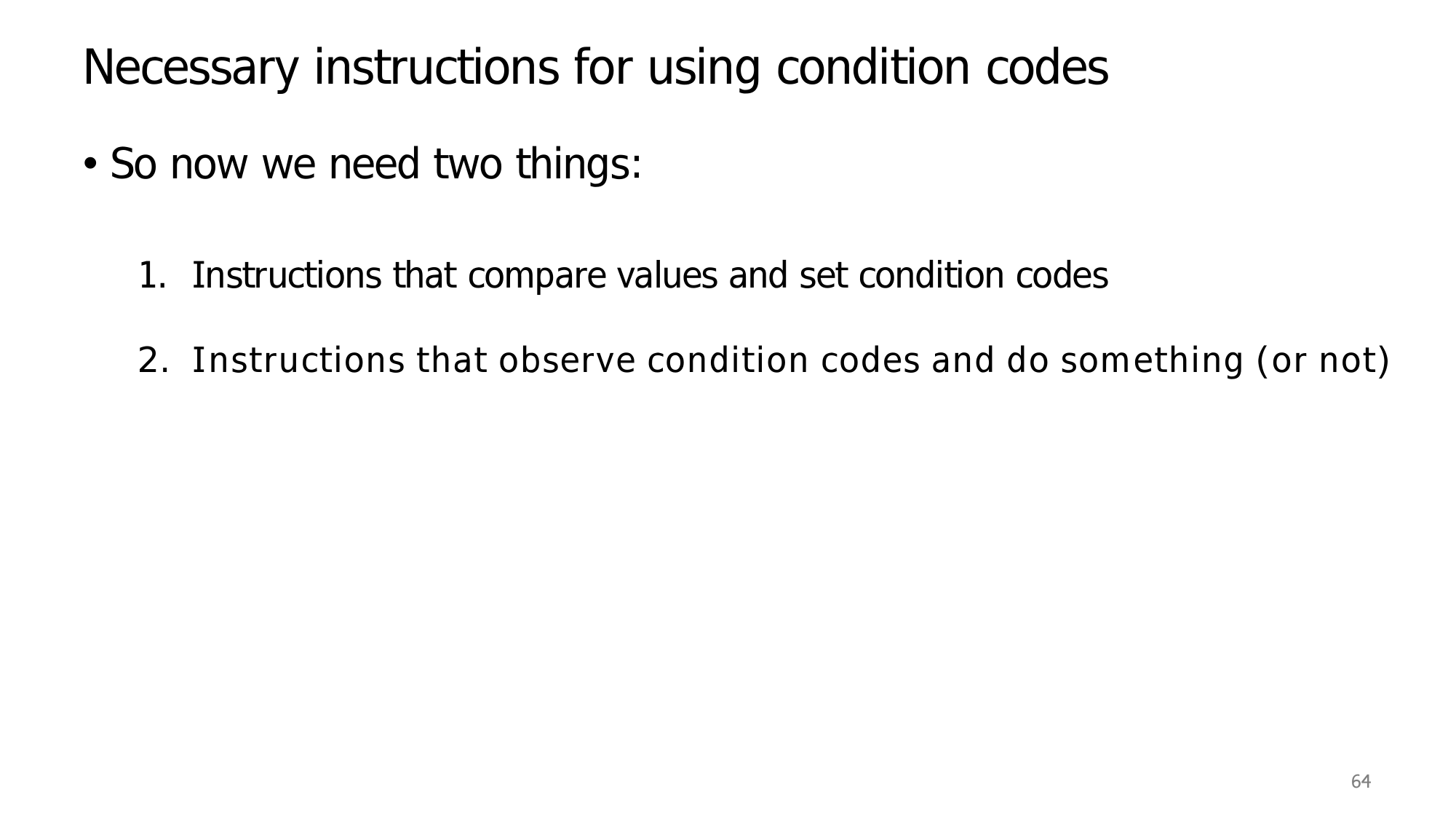

# Necessary instructions for using condition codes
So now we need two things:

Instructions that compare values and set condition codes
Instructions that observe condition codes and do something (or not)

64